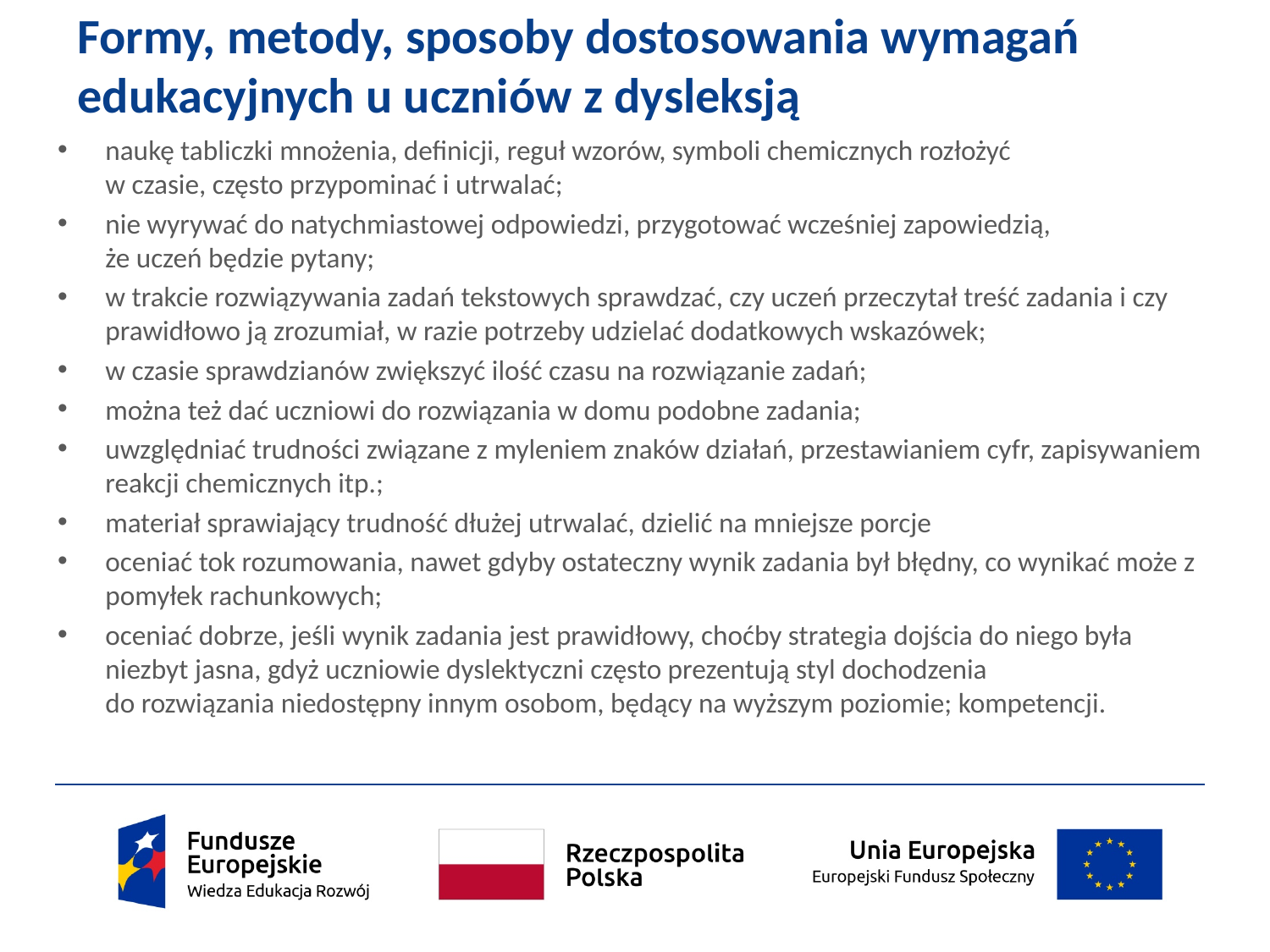

# Formy, metody, sposoby dostosowania wymagań edukacyjnych u uczniów z dysleksją
naukę tabliczki mnożenia, definicji, reguł wzorów, symboli chemicznych rozłożyć
w czasie, często przypominać i utrwalać;
nie wyrywać do natychmiastowej odpowiedzi, przygotować wcześniej zapowiedzią,
że uczeń będzie pytany;
w trakcie rozwiązywania zadań tekstowych sprawdzać, czy uczeń przeczytał treść zadania i czy prawidłowo ją zrozumiał, w razie potrzeby udzielać dodatkowych wskazówek;
w czasie sprawdzianów zwiększyć ilość czasu na rozwiązanie zadań;
można też dać uczniowi do rozwiązania w domu podobne zadania;
uwzględniać trudności związane z myleniem znaków działań, przestawianiem cyfr, zapisywaniem reakcji chemicznych itp.;
materiał sprawiający trudność dłużej utrwalać, dzielić na mniejsze porcje
oceniać tok rozumowania, nawet gdyby ostateczny wynik zadania był błędny, co wynikać może z pomyłek rachunkowych;
oceniać dobrze, jeśli wynik zadania jest prawidłowy, choćby strategia dojścia do niego była niezbyt jasna, gdyż uczniowie dyslektyczni często prezentują styl dochodzenia
do rozwiązania niedostępny innym osobom, będący na wyższym poziomie; kompetencji.